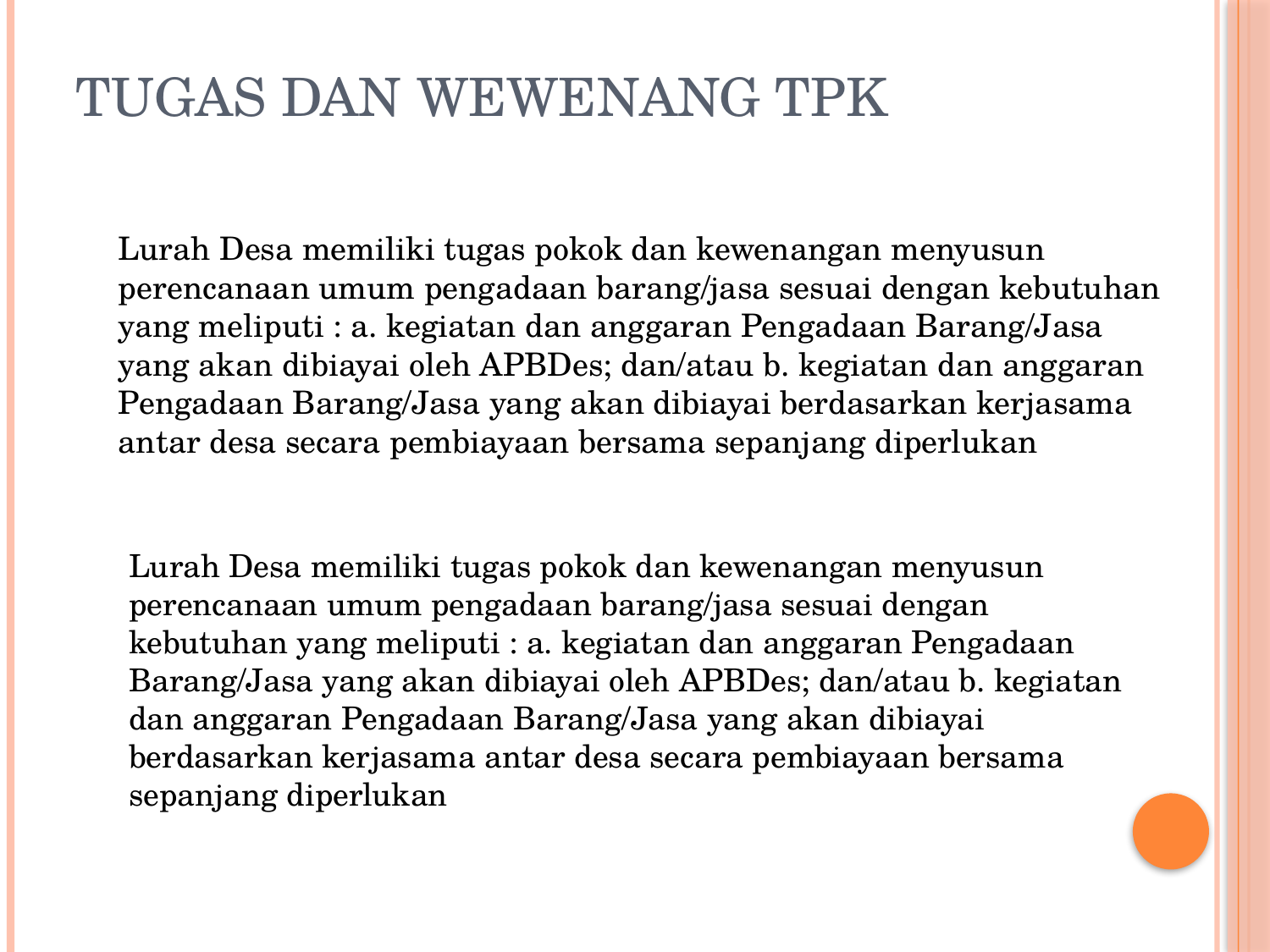

# TUGAS DAN WEWENANG TPK
Lurah Desa memiliki tugas pokok dan kewenangan menyusun perencanaan umum pengadaan barang/jasa sesuai dengan kebutuhan yang meliputi : a. kegiatan dan anggaran Pengadaan Barang/Jasa yang akan dibiayai oleh APBDes; dan/atau b. kegiatan dan anggaran Pengadaan Barang/Jasa yang akan dibiayai berdasarkan kerjasama antar desa secara pembiayaan bersama sepanjang diperlukan
Lurah Desa memiliki tugas pokok dan kewenangan menyusun perencanaan umum pengadaan barang/jasa sesuai dengan kebutuhan yang meliputi : a. kegiatan dan anggaran Pengadaan Barang/Jasa yang akan dibiayai oleh APBDes; dan/atau b. kegiatan dan anggaran Pengadaan Barang/Jasa yang akan dibiayai berdasarkan kerjasama antar desa secara pembiayaan bersama sepanjang diperlukan